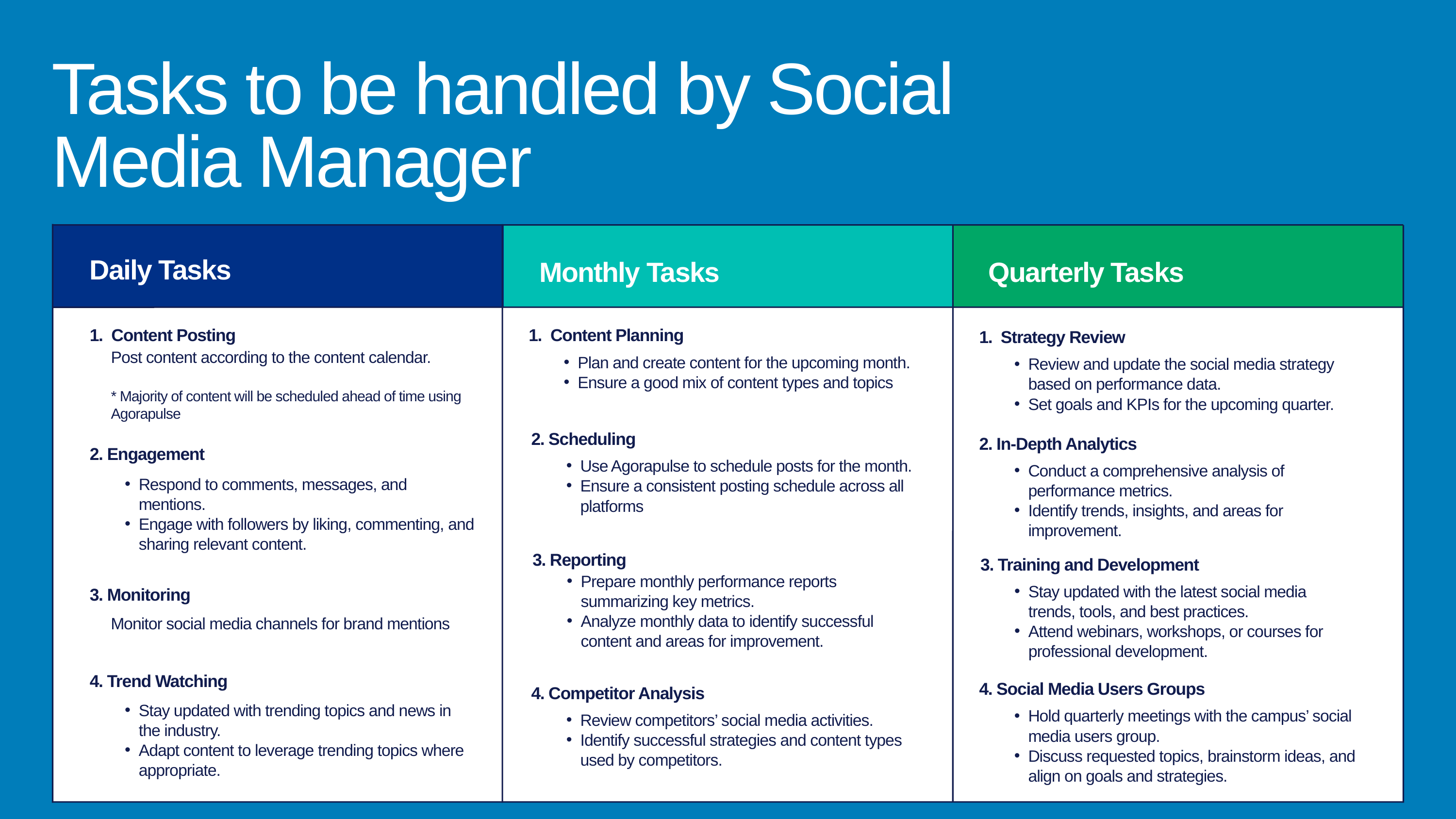

Tasks to be handled by Social Media Manager

Daily Tasks
Monthly Tasks
Quarterly Tasks

1.  Content Posting
1.  Content Planning
1.  Strategy Review
Post content according to the content calendar.
Plan and create content for the upcoming month.
Ensure a good mix of content types and topics
Review and update the social media strategy based on performance data.
Set goals and KPIs for the upcoming quarter.
* Majority of content will be scheduled ahead of time using Agorapulse
2. Scheduling
2. In-Depth Analytics
2. Engagement
Use Agorapulse to schedule posts for the month.
Ensure a consistent posting schedule across all platforms
Conduct a comprehensive analysis of performance metrics.
Identify trends, insights, and areas for improvement.
Respond to comments, messages, and mentions.
Engage with followers by liking, commenting, and sharing relevant content.

3. Reporting
3. Training and Development
Prepare monthly performance reports summarizing key metrics.
Analyze monthly data to identify successful content and areas for improvement.
Stay updated with the latest social media trends, tools, and best practices.
Attend webinars, workshops, or courses for professional development.
3. Monitoring
Monitor social media channels for brand mentions

4. Trend Watching
4. Social Media Users Groups
4. Competitor Analysis
Stay updated with trending topics and news in the industry.
Adapt content to leverage trending topics where appropriate.
Hold quarterly meetings with the campus’ social media users group.
Discuss requested topics, brainstorm ideas, and align on goals and strategies.
Review competitors’ social media activities.
Identify successful strategies and content types used by competitors.